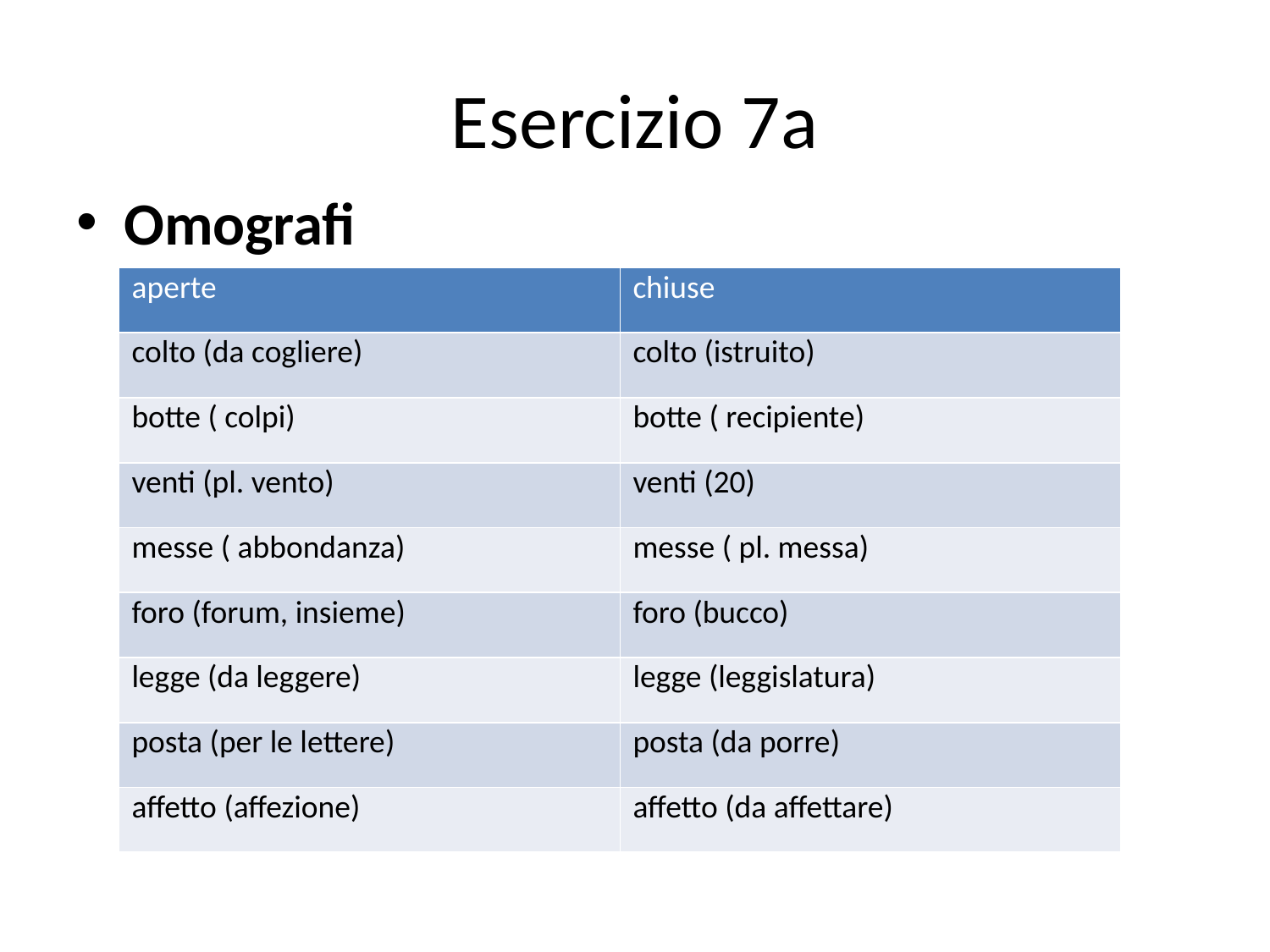

# Esercizio 7a
Omografi

| aperte | chiuse |
| --- | --- |
| colto (da cogliere) | colto (istruito) |
| botte ( colpi) | botte ( recipiente) |
| venti (pl. vento) | venti (20) |
| messe ( abbondanza) | messe ( pl. messa) |
| foro (forum, insieme) | foro (bucco) |
| legge (da leggere) | legge (leggislatura) |
| posta (per le lettere) | posta (da porre) |
| affetto (affezione) | affetto (da affettare) |